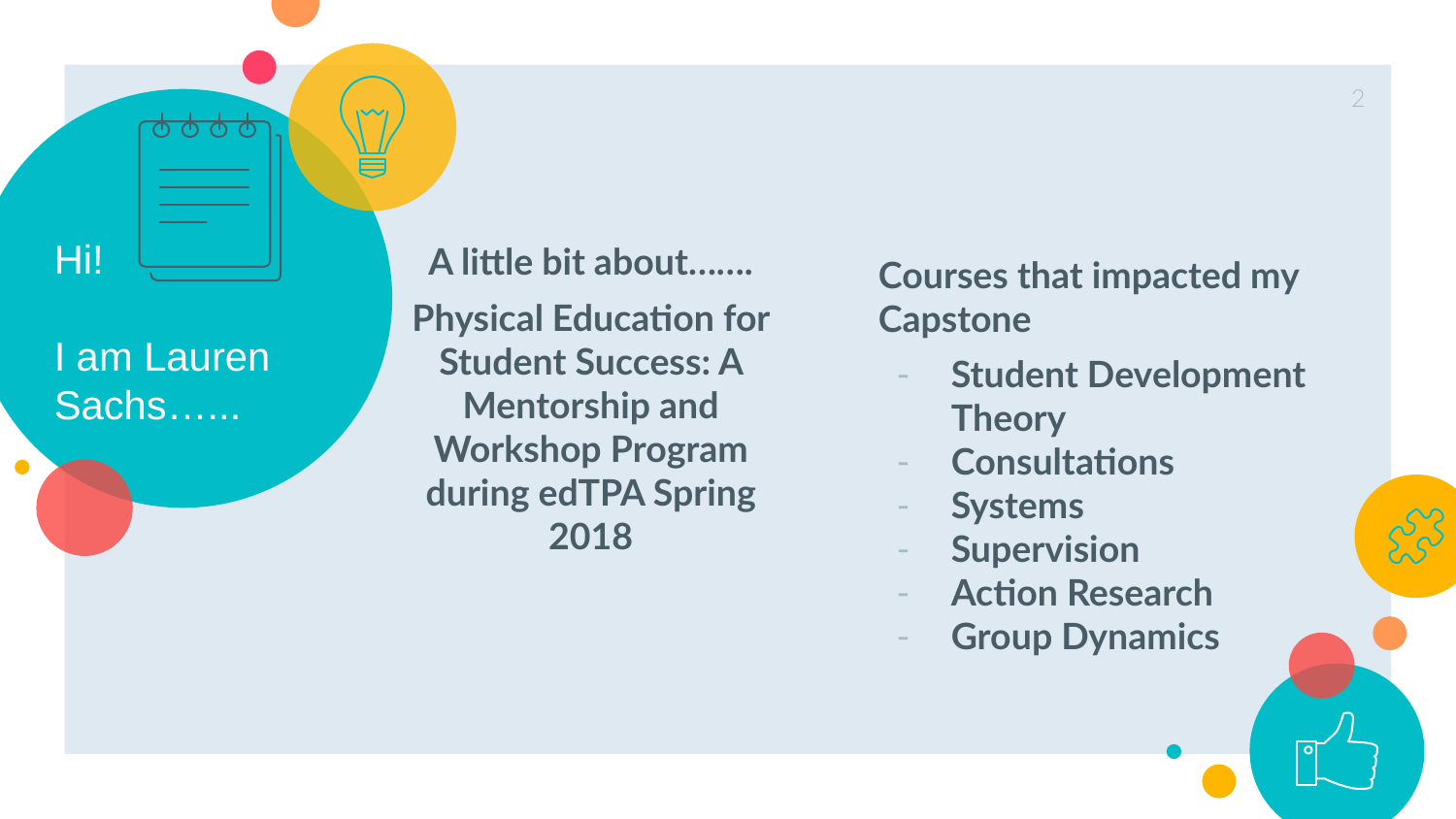

2

# Hi!

I am Lauren Sachs…...
A little bit about…….
Physical Education for Student Success: A Mentorship and Workshop Program during edTPA Spring 2018

Courses that impacted my Capstone
Student Development Theory
Consultations
Systems
Supervision
Action Research
Group Dynamics